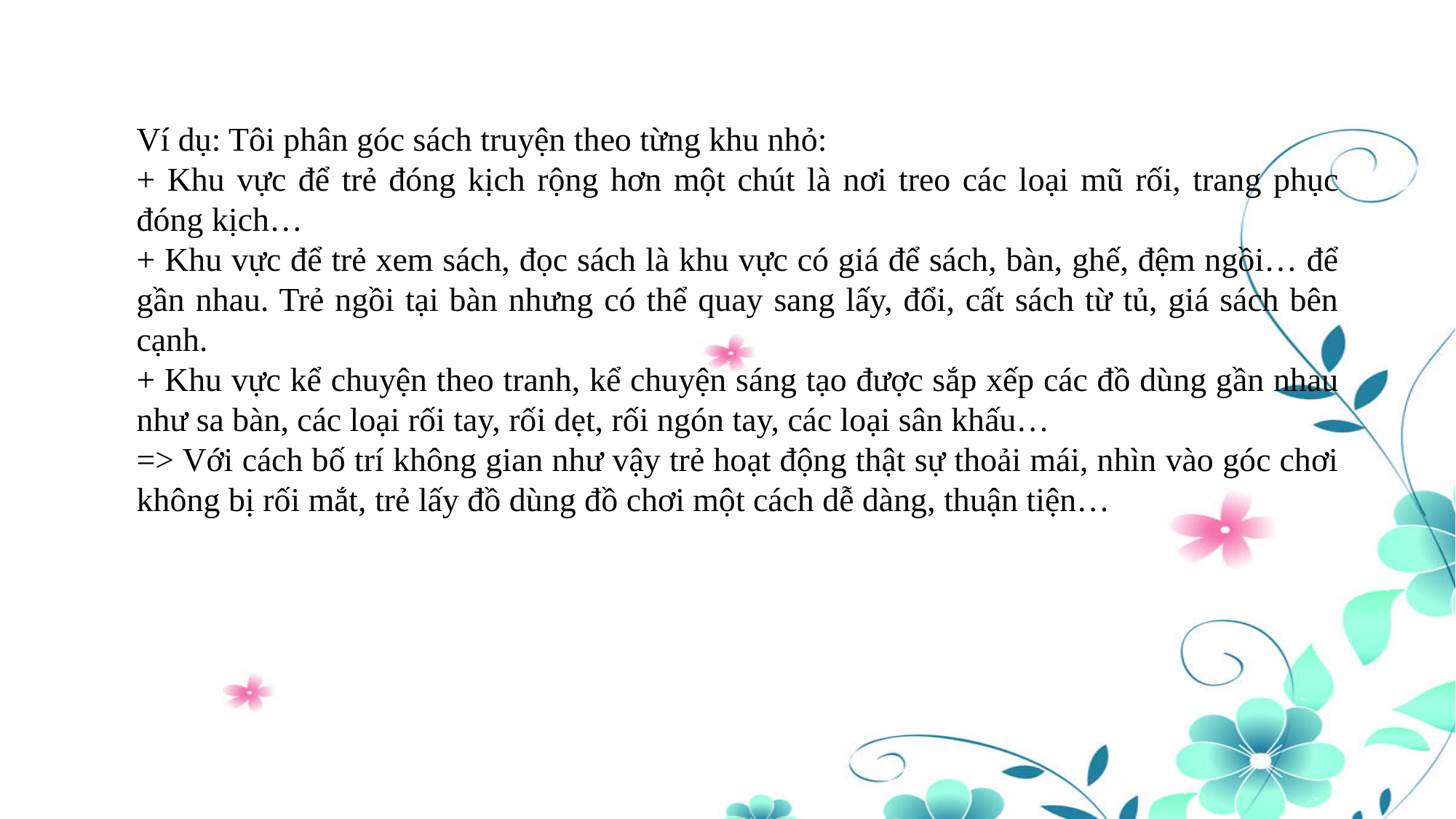

Ví dụ: Tôi phân góc sách truyện theo từng khu nhỏ:
+ Khu vực để trẻ đóng kịch rộng hơn một chút là nơi treo các loại mũ rối, trang phục đóng kịch…
+ Khu vực để trẻ xem sách, đọc sách là khu vực có giá để sách, bàn, ghế, đệm ngồi… để gần nhau. Trẻ ngồi tại bàn nhưng có thể quay sang lấy, đổi, cất sách từ tủ, giá sách bên cạnh.
+ Khu vực kể chuyện theo tranh, kể chuyện sáng tạo được sắp xếp các đồ dùng gần nhau như sa bàn, các loại rối tay, rối dẹt, rối ngón tay, các loại sân khấu…
=> Với cách bố trí không gian như vậy trẻ hoạt động thật sự thoải mái, nhìn vào góc chơi không bị rối mắt, trẻ lấy đồ dùng đồ chơi một cách dễ dàng, thuận tiện…